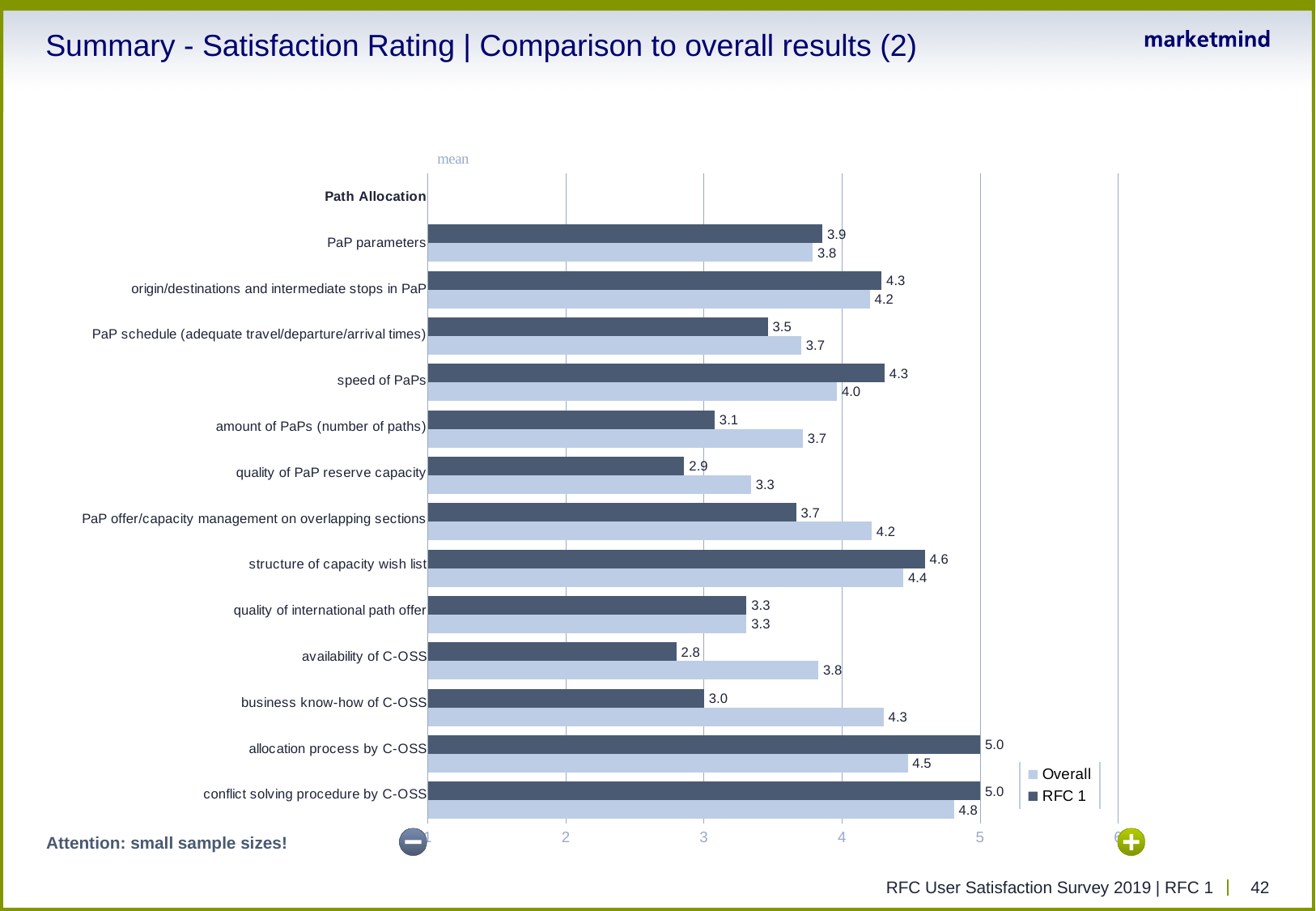

# Summary - Satisfaction Rating | Comparison to overall results (2)

### Chart

| Category | RFC 1 | Overall |
|---|---|---|
| Path Allocation | None | None |
| PaP parameters | 3.857 | 3.788 |
| origin/destinations and intermediate stops in PaP | 4.286 | 4.2 |
| PaP schedule (adequate travel/departure/arrival times) | 3.462 | 3.704 |
| speed of PaPs | 4.308 | 3.962 |
| amount of PaPs (number of paths) | 3.077 | 3.716 |
| quality of PaP reserve capacity | 2.857 | 3.34 |
| PaP offer/capacity management on overlapping sections | 3.667 | 4.214 |
| structure of capacity wish list | 4.6 | 4.443 |
| quality of international path offer | 3.308 | 3.308 |
| availability of C-OSS | 2.8 | 3.828 |
| business know-how of C-OSS | 3.0 | 4.3 |
| allocation process by C-OSS | 5.0 | 4.475 |
| conflict solving procedure by C-OSS | 5.0 | 4.81 |

Attention: small sample sizes!
RFC User Satisfaction Survey 2019 | RFC 1
42